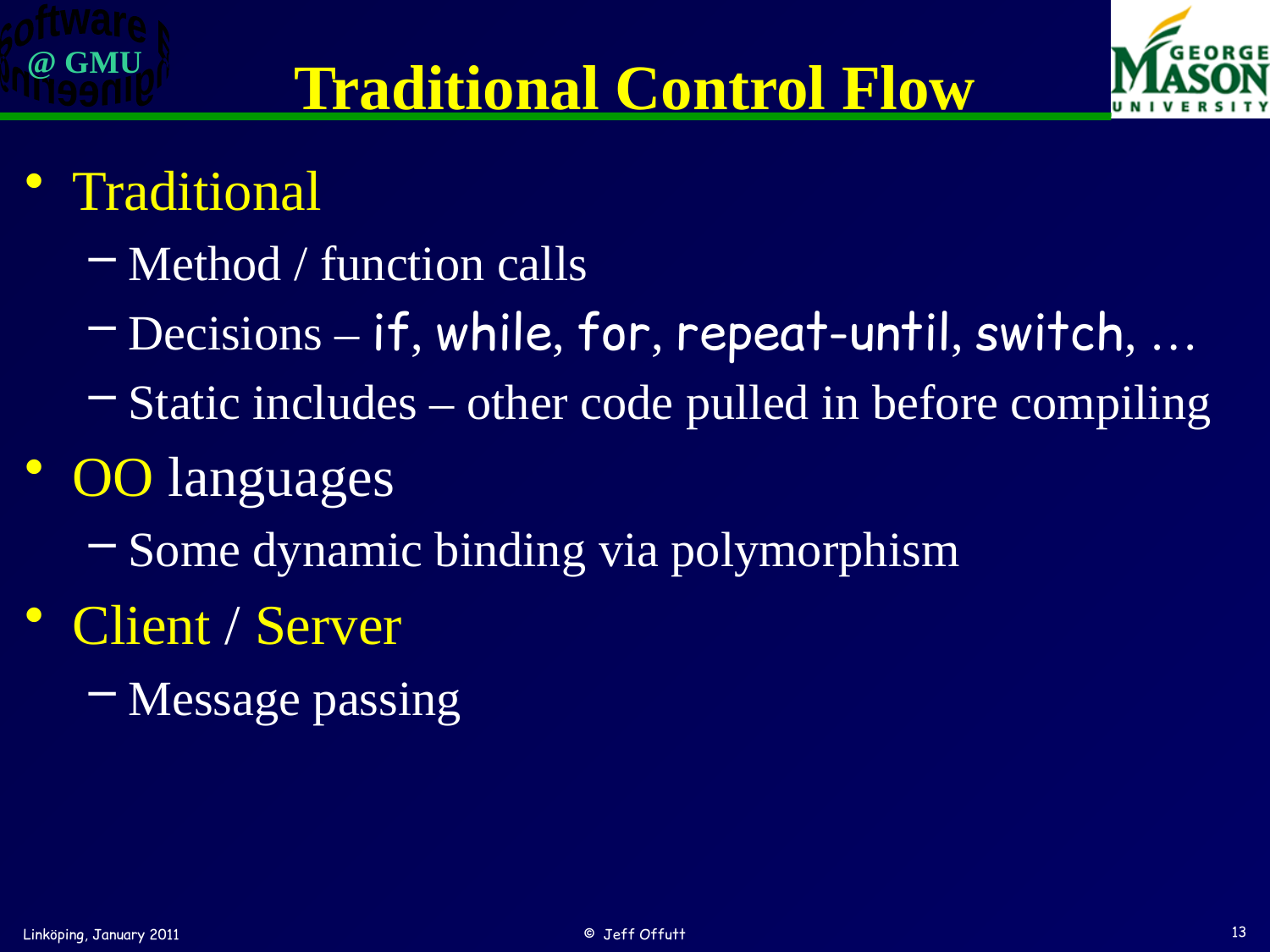

# Traditional Control Flow
Traditional
Method / function calls
Decisions – if, while, for, repeat-until, switch, …
Static includes – other code pulled in before compiling
OO languages
Some dynamic binding via polymorphism
Client / Server
Message passing
Linköping, January 2011
©  Jeff Offutt
13